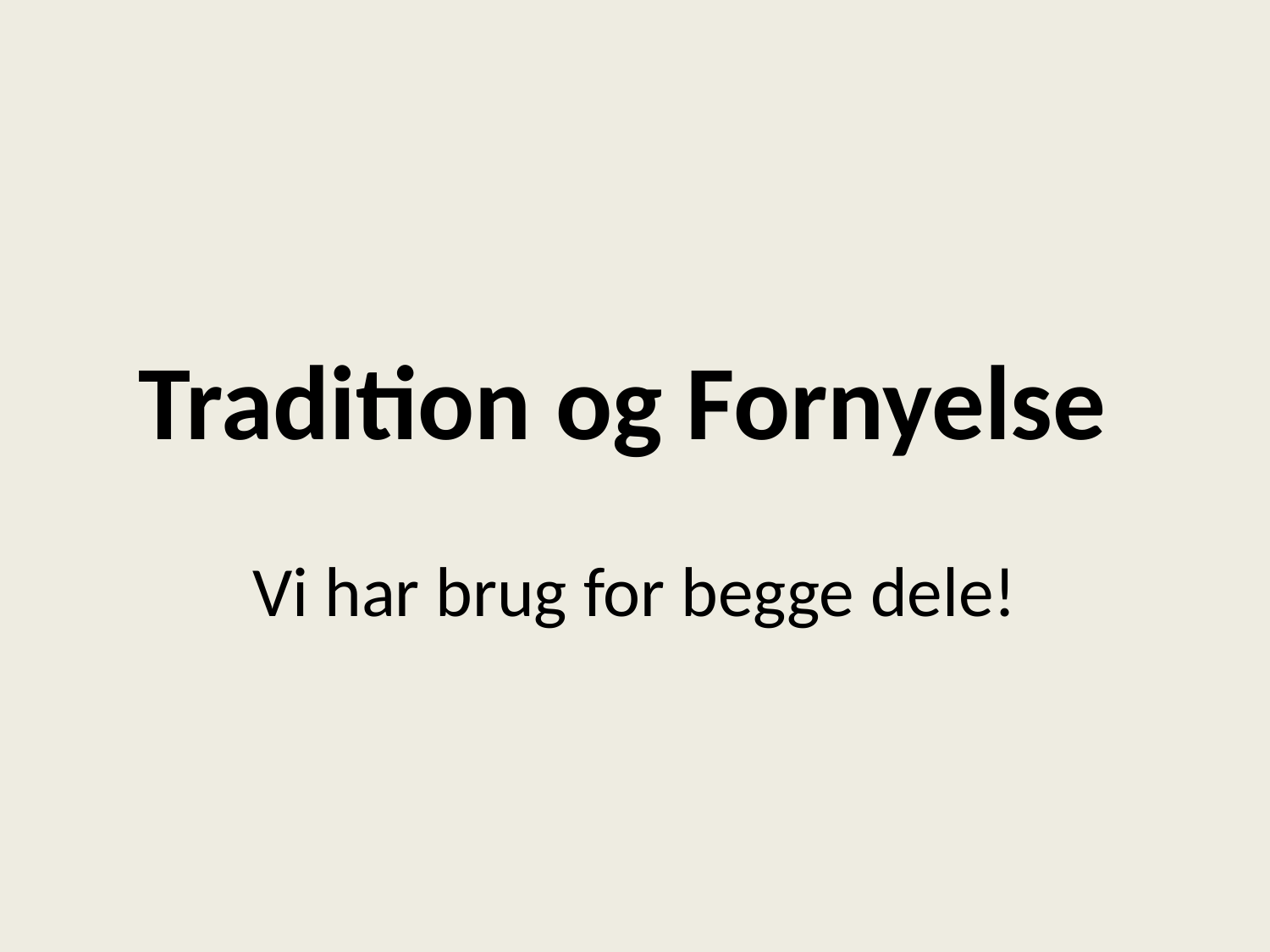

# Tradition og Fornyelse
Vi har brug for begge dele!